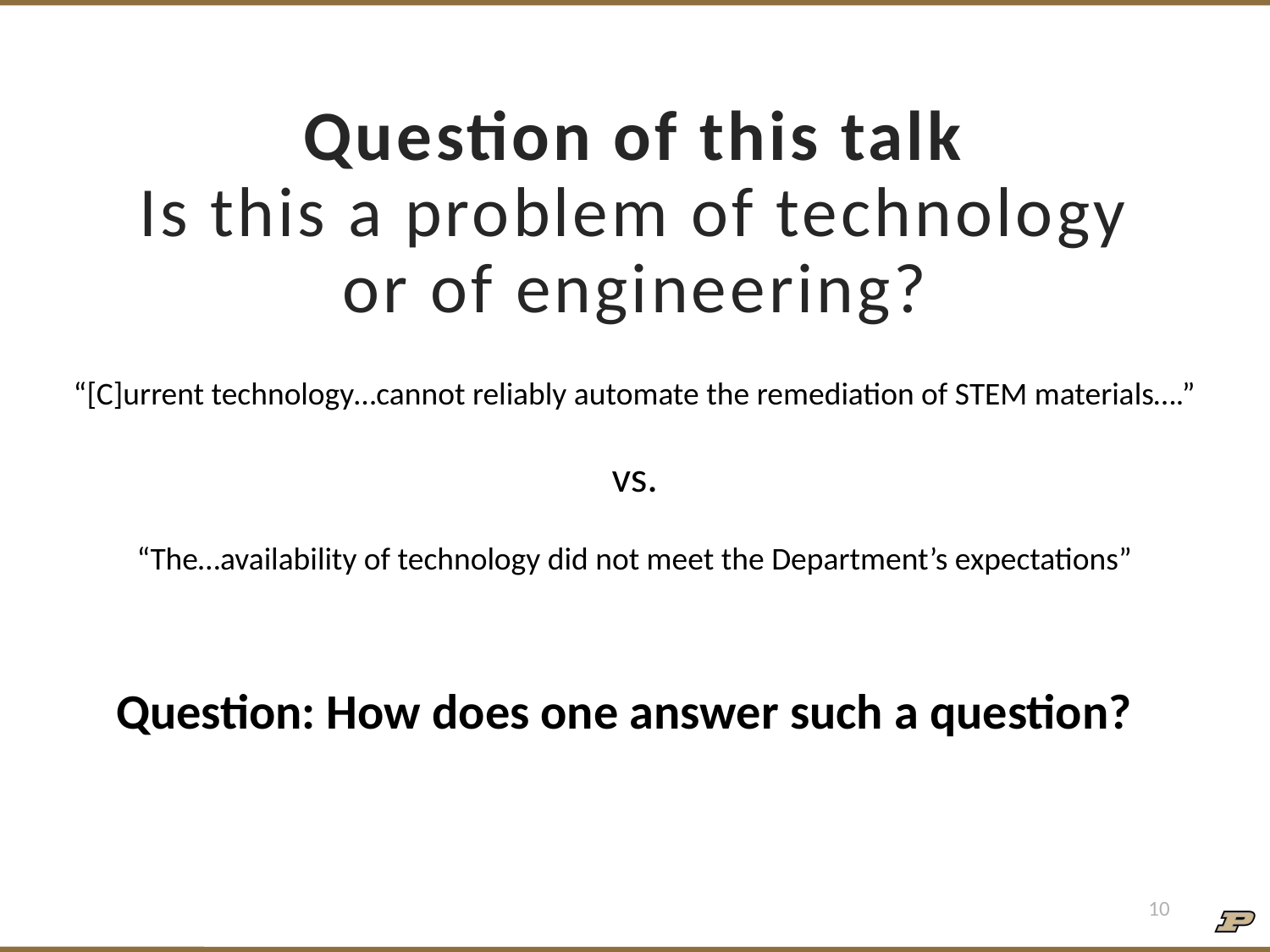

# Question of this talk Is this a problem of technology or of engineering?
“[C]urrent technology…cannot reliably automate the remediation of STEM materials….”

vs.

“The…availability of technology did not meet the Department’s expectations”
Question: How does one answer such a question?
10